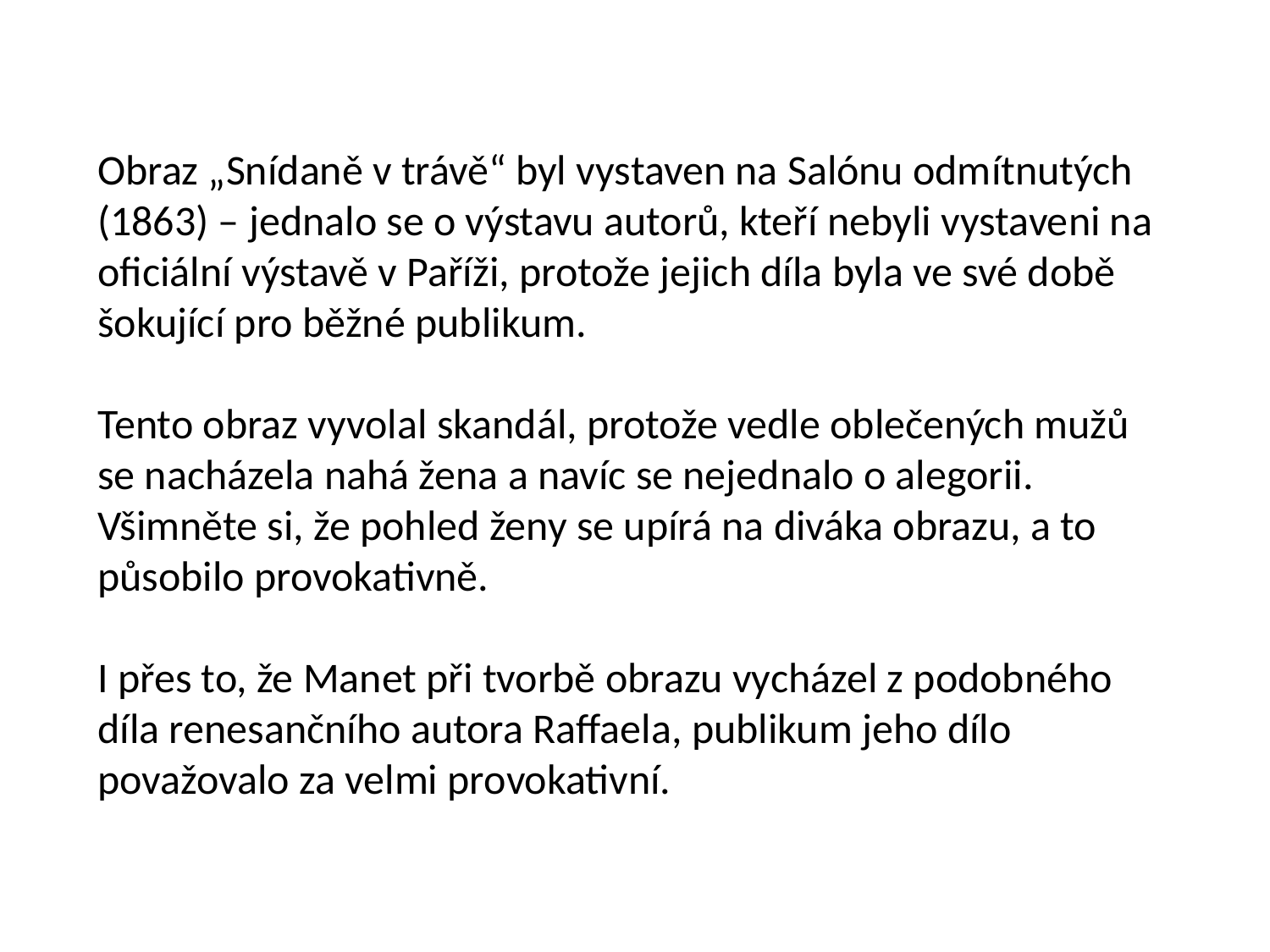

Obraz „Snídaně v trávě“ byl vystaven na Salónu odmítnutých (1863) – jednalo se o výstavu autorů, kteří nebyli vystaveni na oficiální výstavě v Paříži, protože jejich díla byla ve své době šokující pro běžné publikum.

Tento obraz vyvolal skandál, protože vedle oblečených mužů se nacházela nahá žena a navíc se nejednalo o alegorii. Všimněte si, že pohled ženy se upírá na diváka obrazu, a to působilo provokativně.

I přes to, že Manet při tvorbě obrazu vycházel z podobného díla renesančního autora Raffaela, publikum jeho dílo považovalo za velmi provokativní.